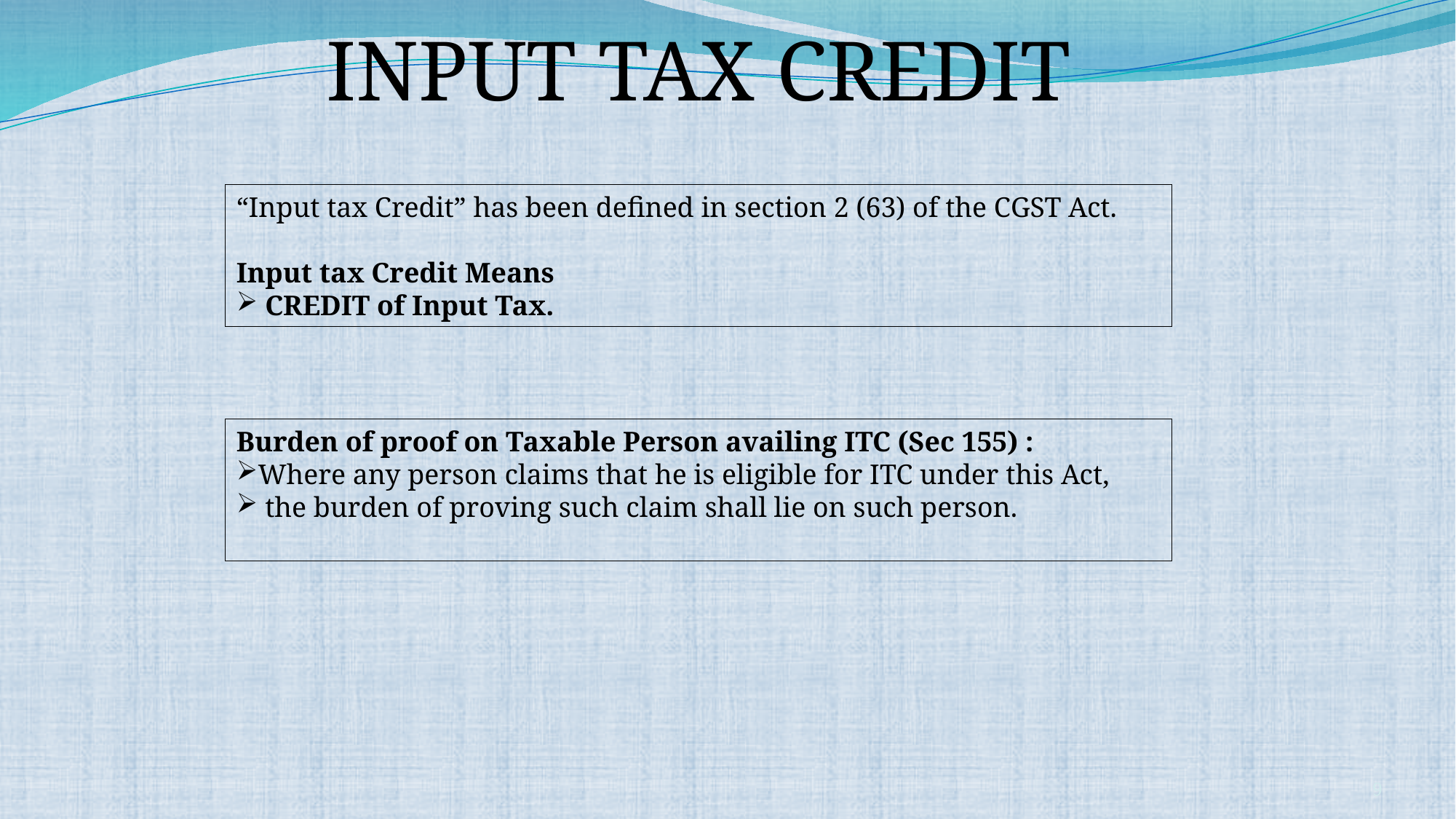

INPUT TAX CREDIT
“Input tax Credit” has been defined in section 2 (63) of the CGST Act.

Input tax Credit Means
 CREDIT of Input Tax.
Burden of proof on Taxable Person availing ITC (Sec 155) :
Where any person claims that he is eligible for ITC under this Act,
 the burden of proving such claim shall lie on such person.

9